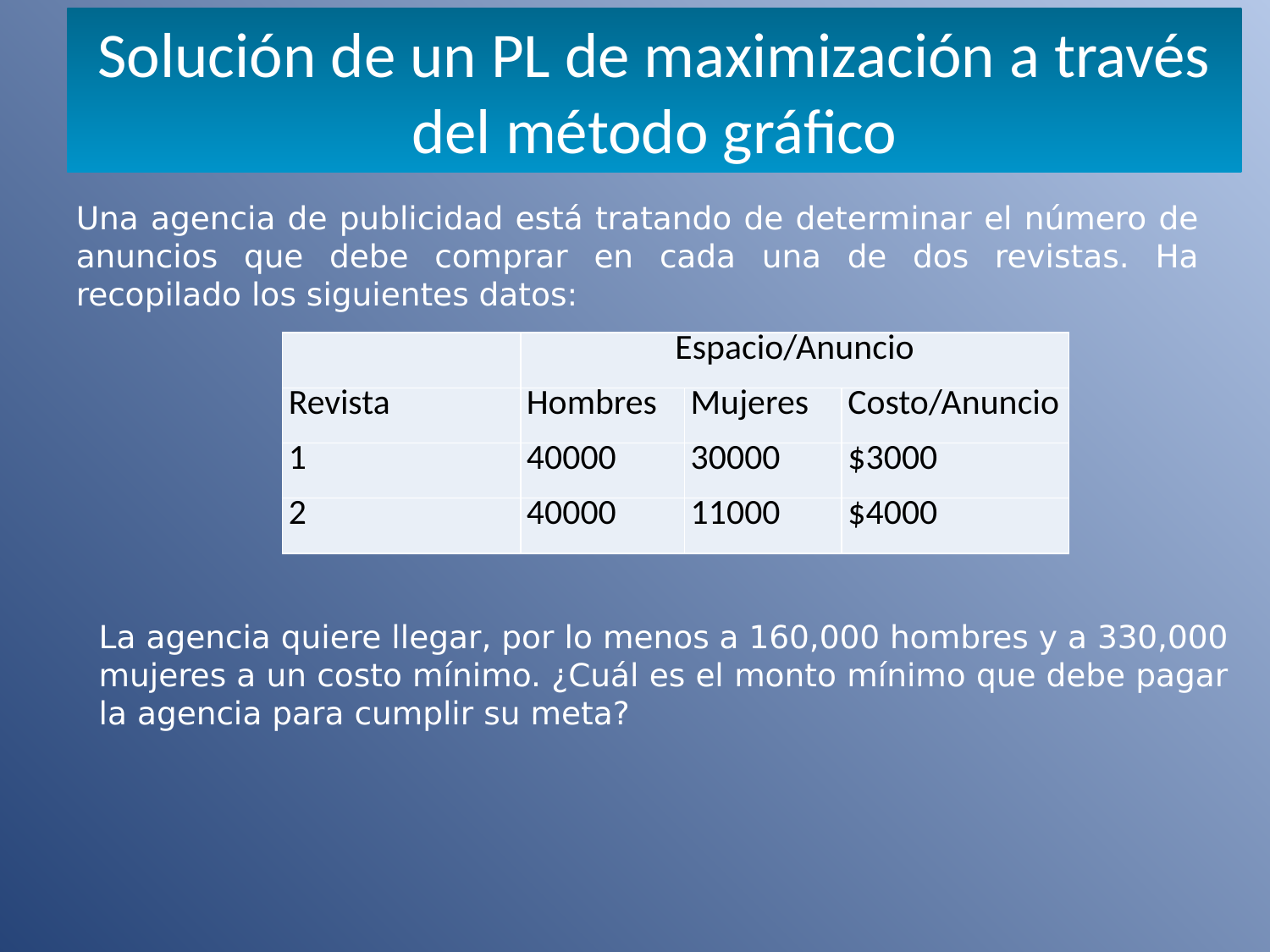

Solución de un PL de maximización a través del método gráfico
Una agencia de publicidad está tratando de determinar el número de anuncios que debe comprar en cada una de dos revistas. Ha recopilado los siguientes datos:
|  | Espacio/Anuncio |  |  |
| --- | --- | --- | --- |
| Revista | Hombres | Mujeres | Costo/Anuncio |
| 1 | 40000 | 30000 | $3000 |
| 2 | 40000 | 11000 | $4000 |
La agencia quiere llegar, por lo menos a 160,000 hombres y a 330,000 mujeres a un costo mínimo. ¿Cuál es el monto mínimo que debe pagar la agencia para cumplir su meta?